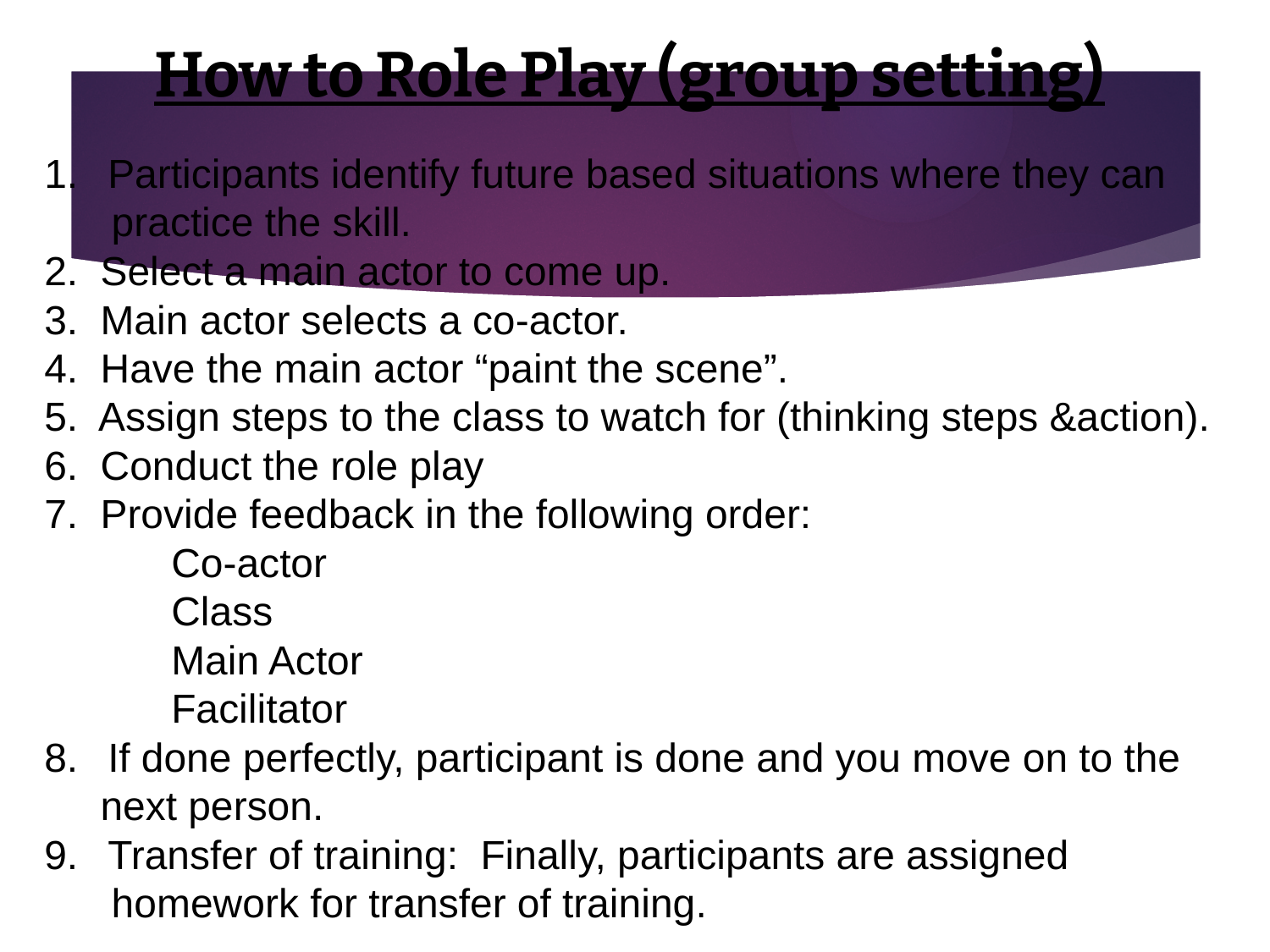

How to Role Play (group setting)

Participants identify future based situations where they can
      practice the skill.
2.  Select a main actor to come up.
3.  Main actor selects a co-actor.
4.  Have the main actor “paint the scene”.
5.  Assign steps to the class to watch for (thinking steps &action).
6.  Conduct the role play
7.  Provide feedback in the following order:
	Co-actor
	Class
	Main Actor
	Facilitator
If done perfectly, participant is done and you move on to the
     next person.
Transfer of training:  Finally, participants are assigned
      homework for transfer of training.